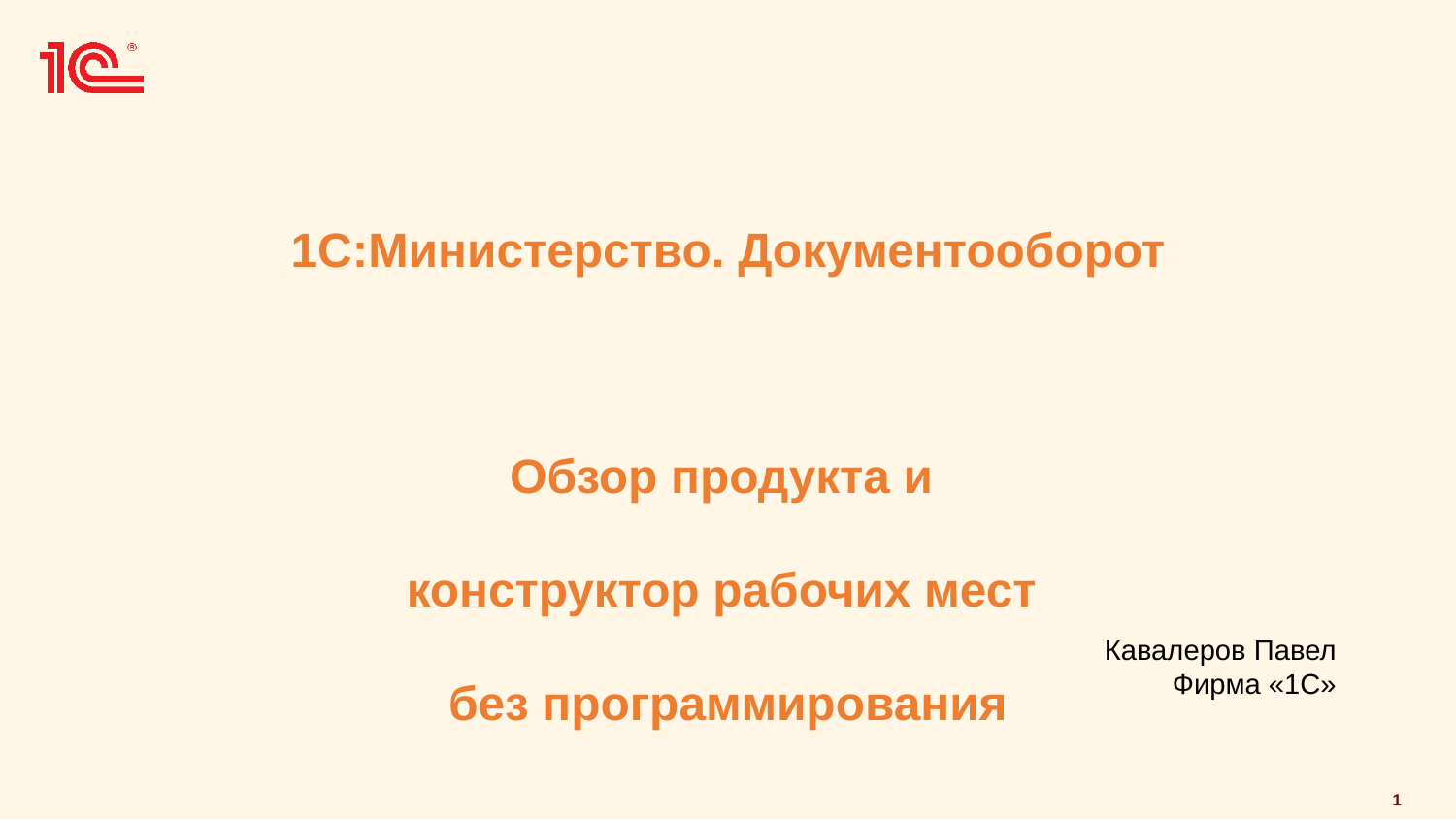

1C:Министерство. Документооборот

Обзор продукта и
конструктор рабочих мест
без программирования
Кавалеров Павел
Фирма «1С»